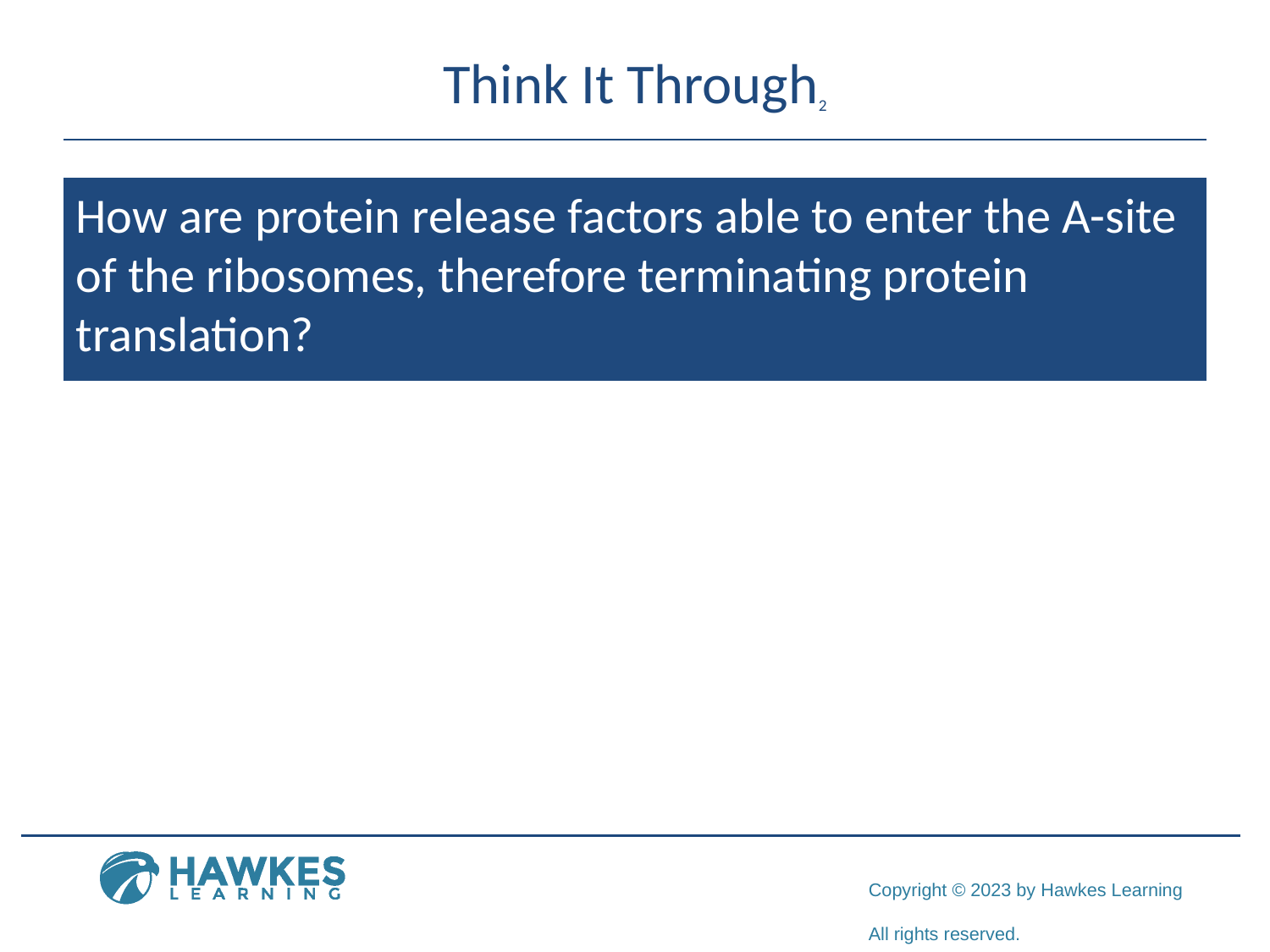

# Think It Through2
How are protein release factors able to enter the A-site of the ribosomes, therefore terminating protein translation?